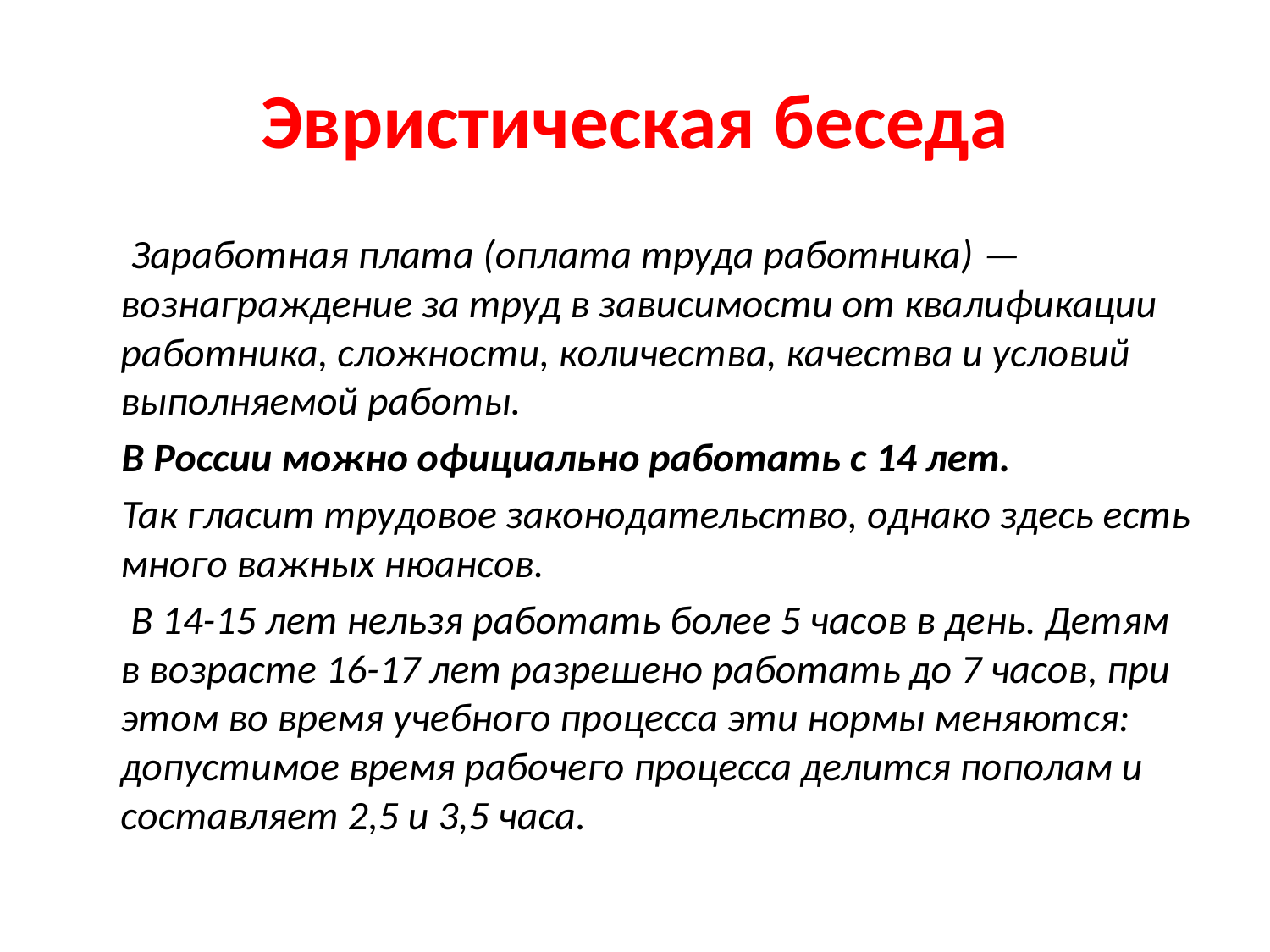

# Эвристическая беседа
      Заработная плата (оплата труда работника) — вознаграждение за труд в зависимости от квалификации работника, сложности, количества, качества и условий выполняемой работы.
     В России можно официально работать с 14 лет.
     Так гласит трудовое законодательство, однако здесь есть много важных нюансов.
      В 14-15 лет нельзя работать более 5 часов в день. Детям в возрасте 16-17 лет разрешено работать до 7 часов, при этом во время учебного процесса эти нормы меняются: допустимое время рабочего процесса делится пополам и составляет 2,5 и 3,5 часа.